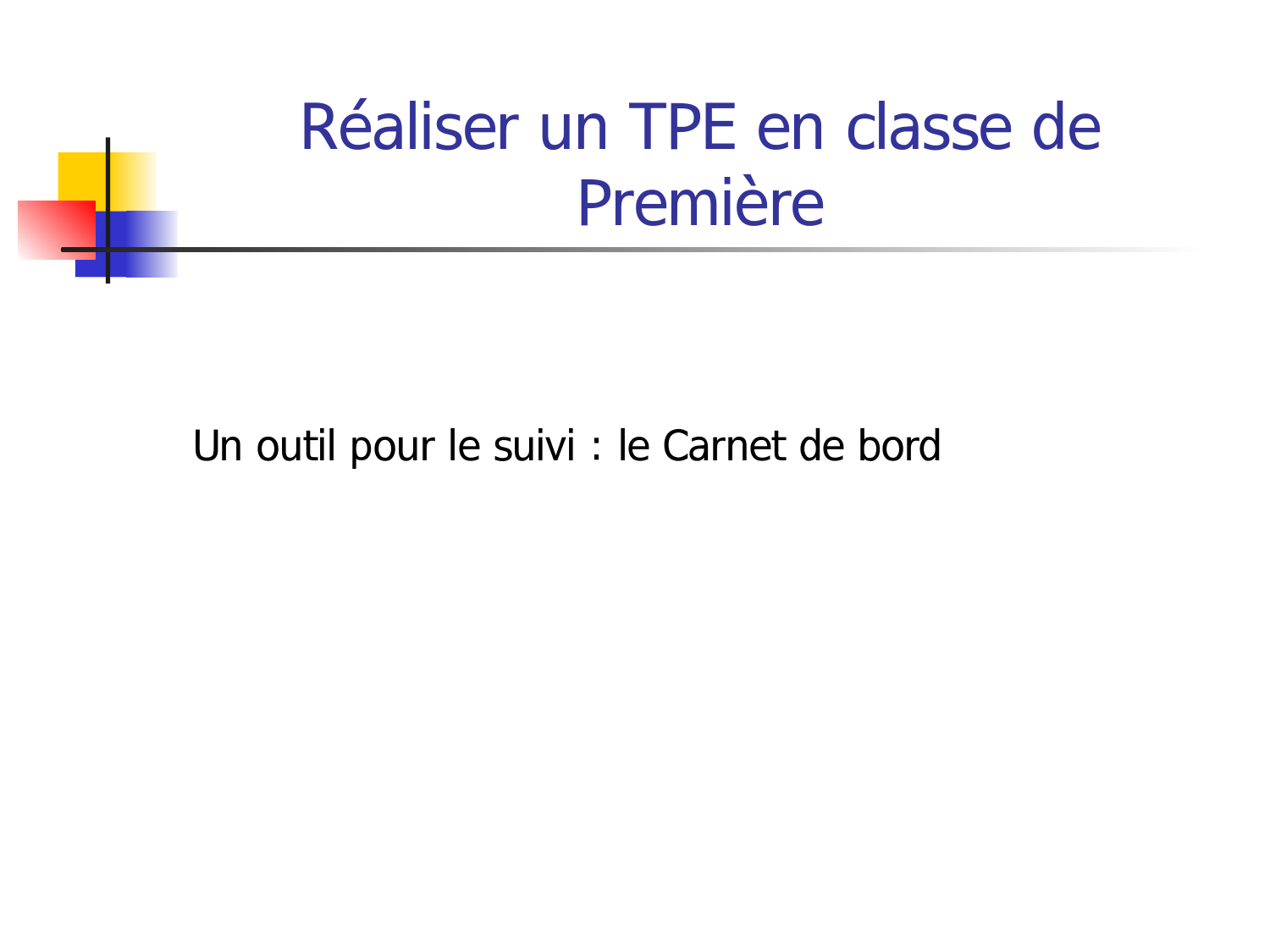

# Réaliser un TPE en classe de Première

Un outil pour le suivi : le Carnet de bord